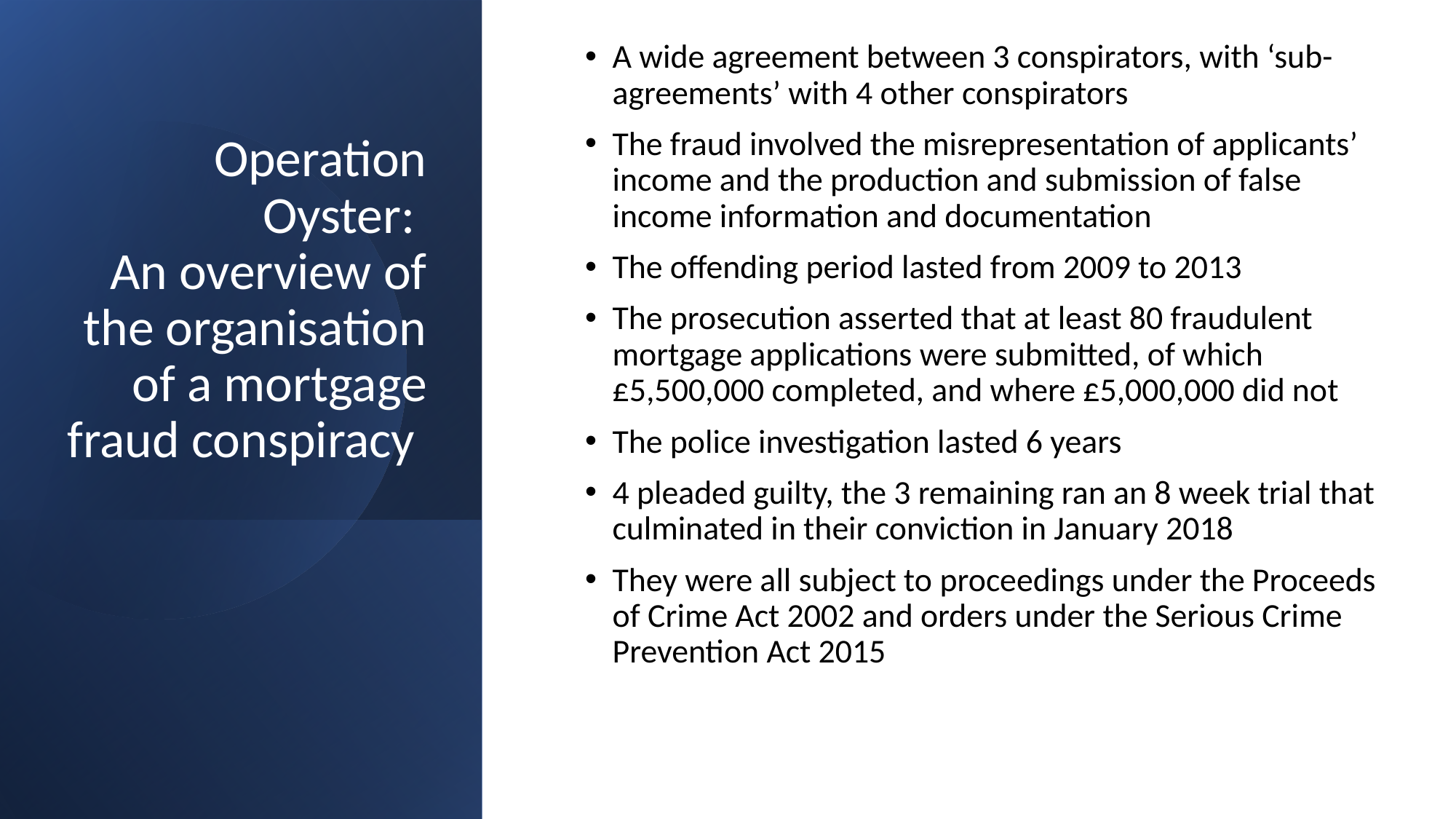

A wide agreement between 3 conspirators, with ‘sub-agreements’ with 4 other conspirators
The fraud involved the misrepresentation of applicants’ income and the production and submission of false income information and documentation
The offending period lasted from 2009 to 2013
The prosecution asserted that at least 80 fraudulent mortgage applications were submitted, of which £5,500,000 completed, and where £5,000,000 did not
The police investigation lasted 6 years
4 pleaded guilty, the 3 remaining ran an 8 week trial that culminated in their conviction in January 2018
They were all subject to proceedings under the Proceeds of Crime Act 2002 and orders under the Serious Crime Prevention Act 2015

# Operation Oyster: An overview of the organisation of a mortgage fraud conspiracy